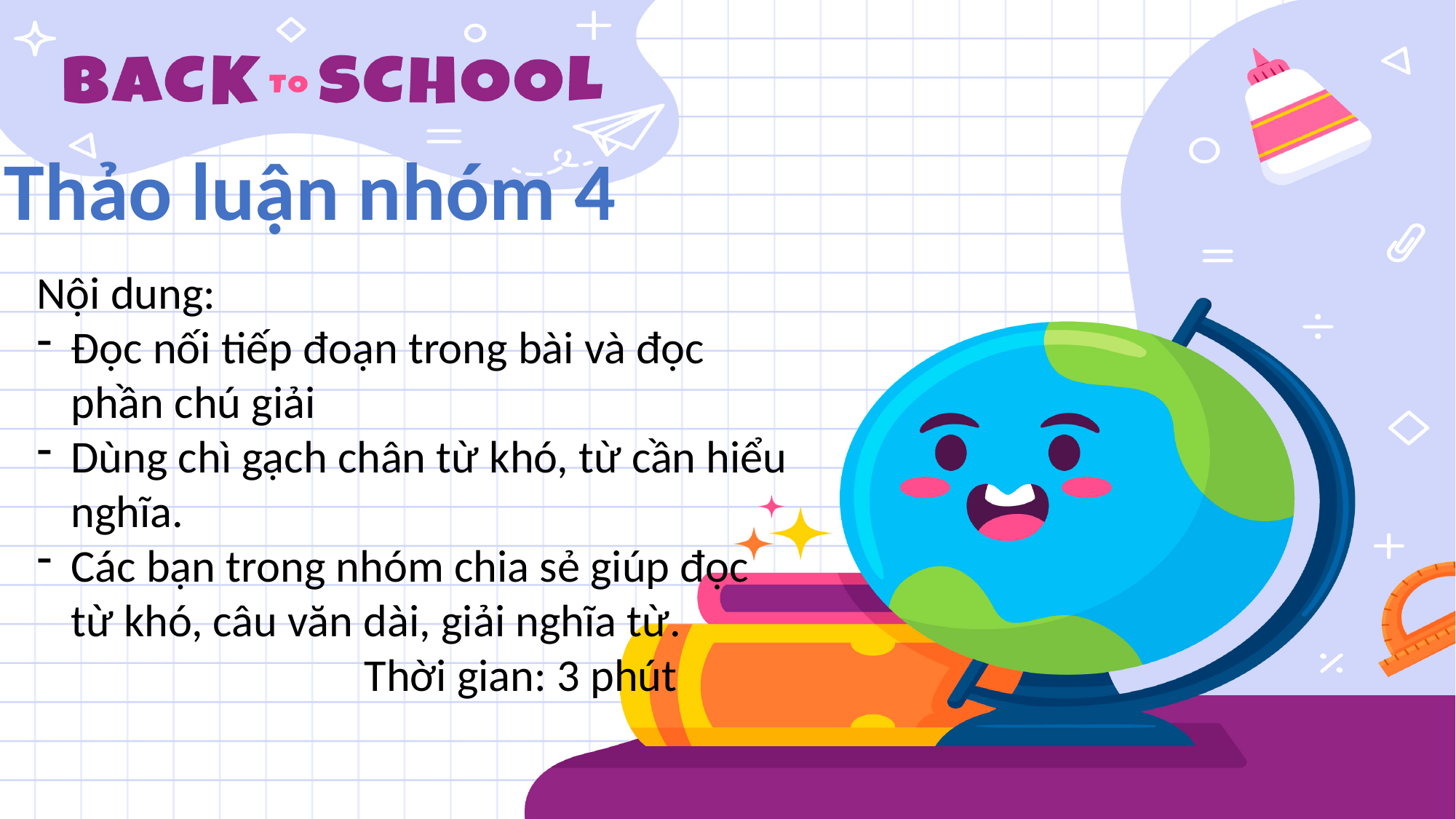

Thảo luận nhóm 4
Nội dung:
Đọc nối tiếp đoạn trong bài và đọc phần chú giải
Dùng chì gạch chân từ khó, từ cần hiểu nghĩa.
Các bạn trong nhóm chia sẻ giúp đọc từ khó, câu văn dài, giải nghĩa từ.
			Thời gian: 3 phút